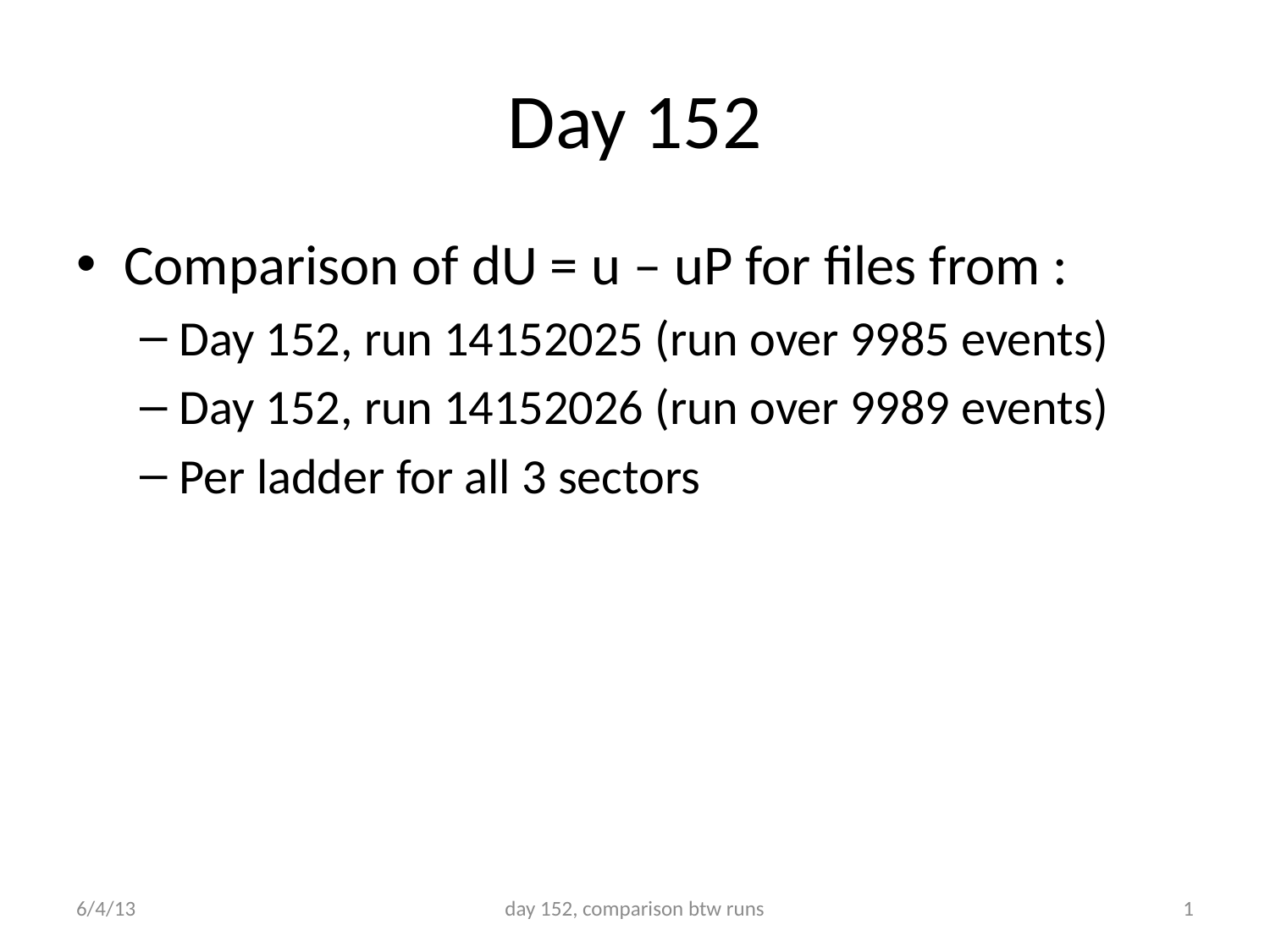

# Day 152
Comparison of dU = u – uP for files from :
Day 152, run 14152025 (run over 9985 events)
Day 152, run 14152026 (run over 9989 events)
Per ladder for all 3 sectors

6/4/13
day 152, comparison btw runs
1